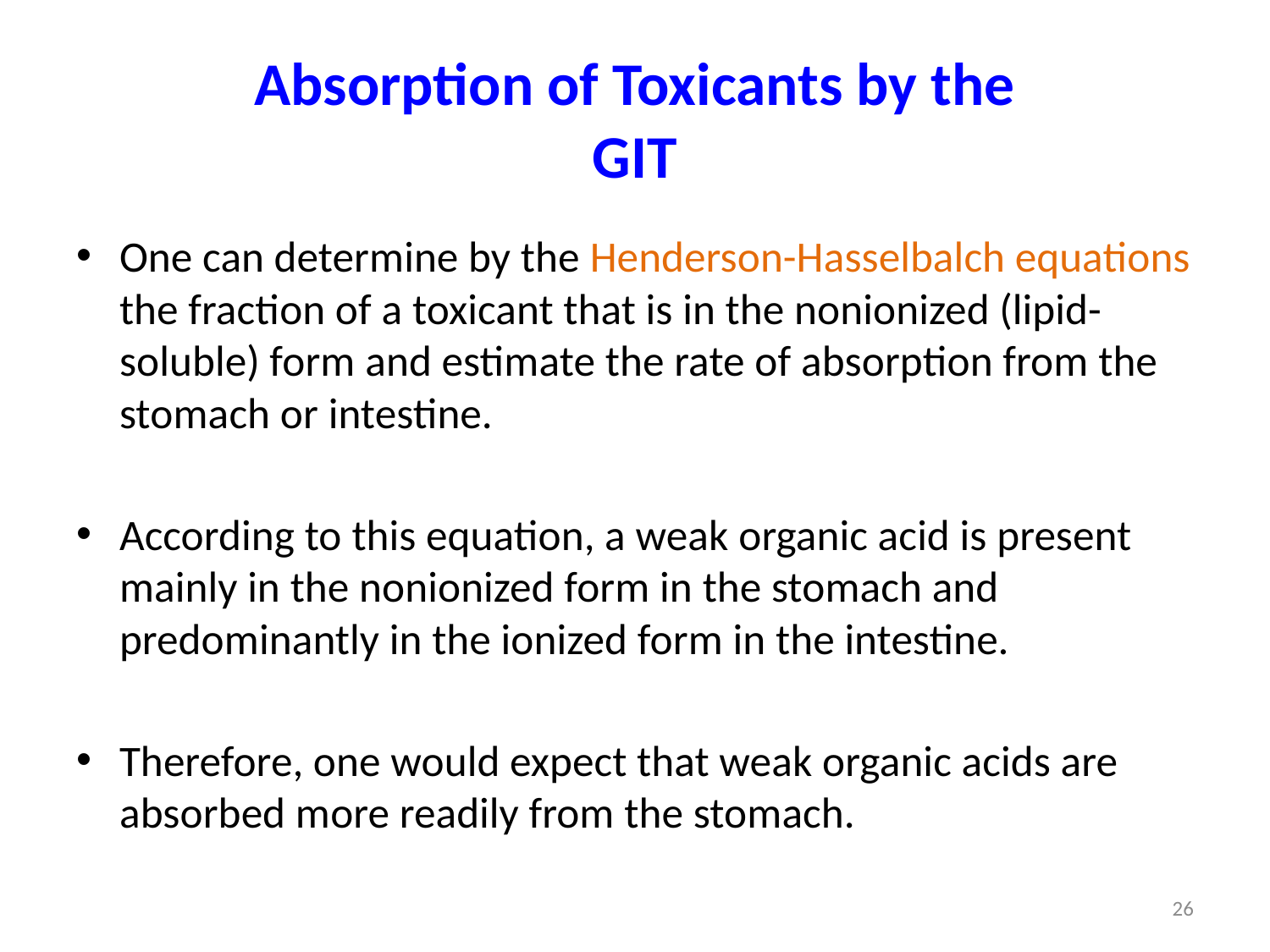

# Absorption of Toxicants by the GIT
One can determine by the Henderson-Hasselbalch equations the fraction of a toxicant that is in the nonionized (lipid-soluble) form and estimate the rate of absorption from the stomach or intestine.

According to this equation, a weak organic acid is present mainly in the nonionized form in the stomach and predominantly in the ionized form in the intestine.

Therefore, one would expect that weak organic acids are absorbed more readily from the stomach.

26